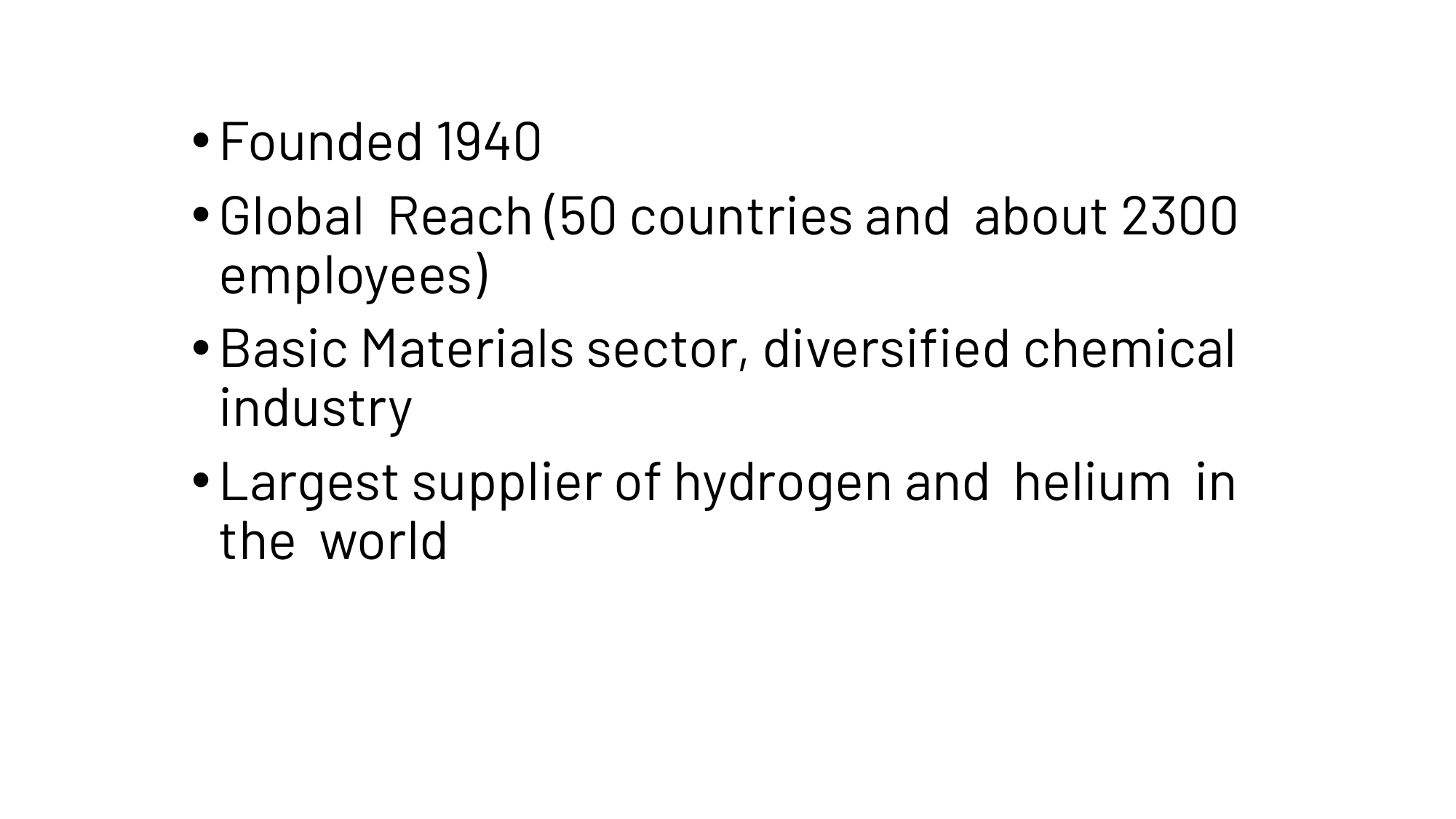

Founded 1940
Global  Reach (50 countries and  about 2300 employees)
Basic Materials sector, diversified chemical industry
Largest supplier of hydrogen and  helium  in the  world